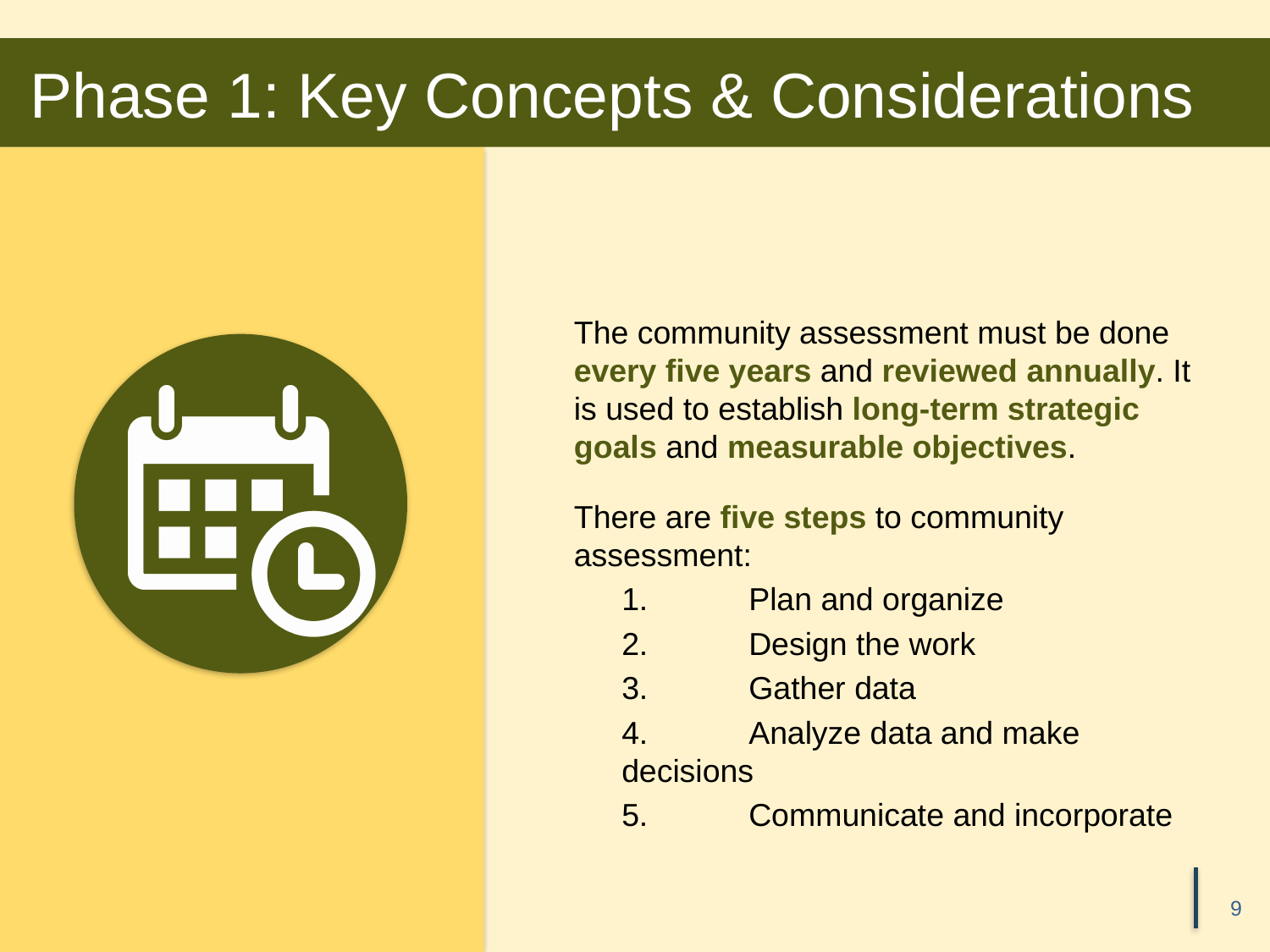

# Phase 1: Key Concepts & Considerations
The community assessment must be done every five years and reviewed annually. It is used to establish long-term strategic goals and measurable objectives.
There are five steps to community assessment:
1. 	Plan and organize
2.	Design the work
3.	Gather data
4.	Analyze data and make decisions
5.	Communicate and incorporate
9